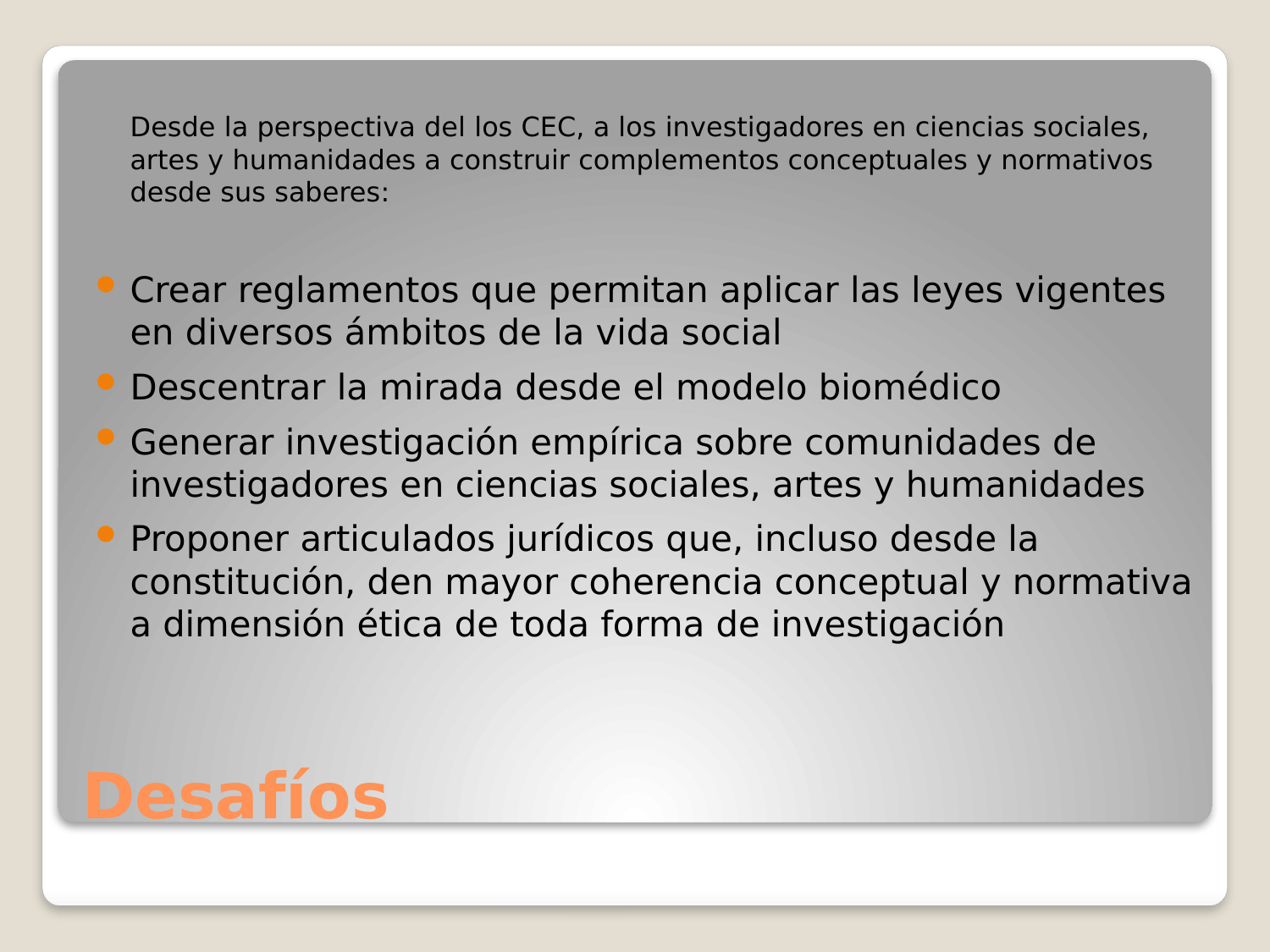

Desde la perspectiva del los CEC, a los investigadores en ciencias sociales, artes y humanidades a construir complementos conceptuales y normativos desde sus saberes:

Crear reglamentos que permitan aplicar las leyes vigentes en diversos ámbitos de la vida social
Descentrar la mirada desde el modelo biomédico
Generar investigación empírica sobre comunidades de investigadores en ciencias sociales, artes y humanidades
Proponer articulados jurídicos que, incluso desde la constitución, den mayor coherencia conceptual y normativa a dimensión ética de toda forma de investigación
# Desafíos